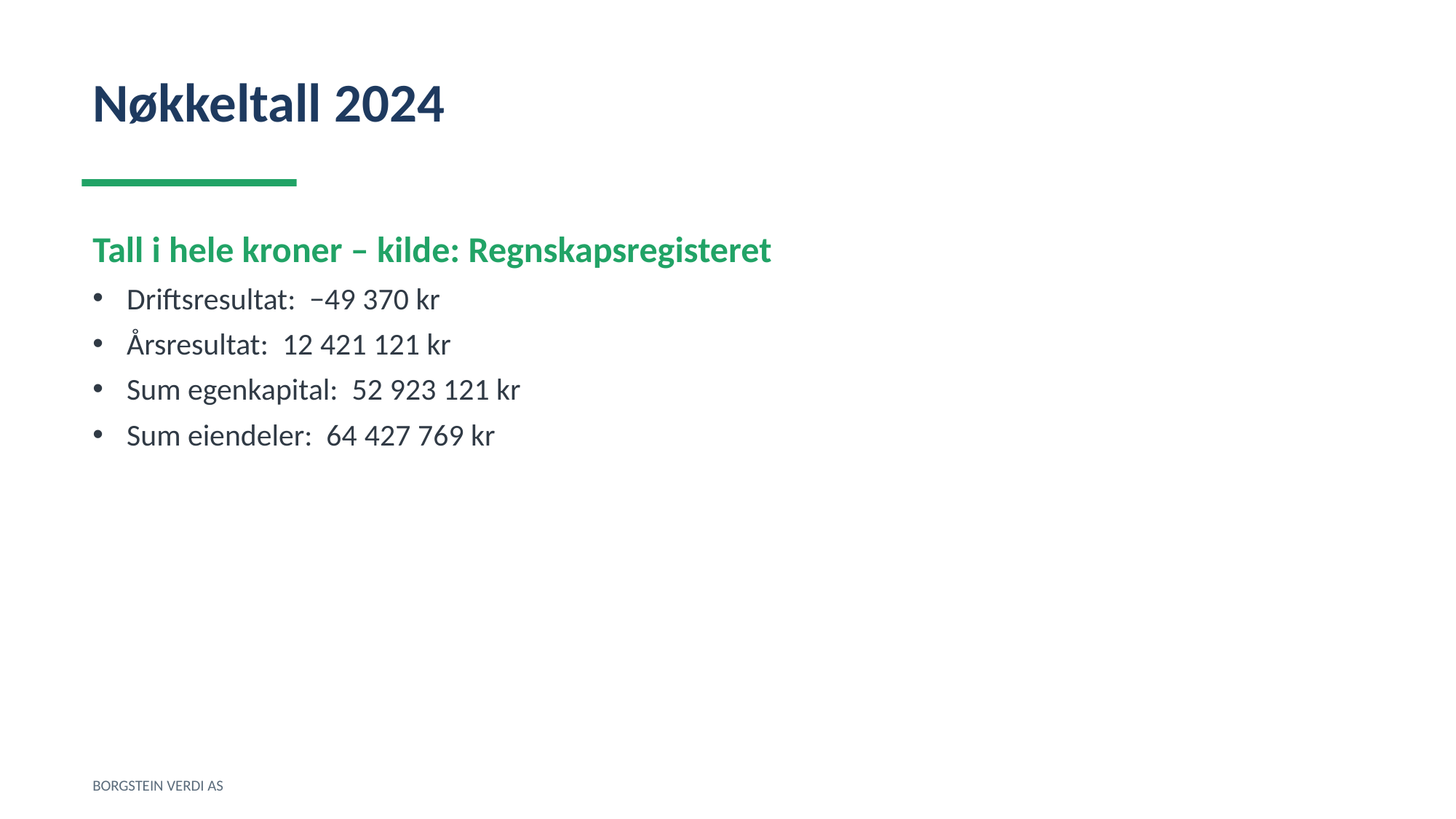

Nøkkeltall 2024

Tall i hele kroner – kilde: Regnskapsregisteret
Driftsresultat:  −49 370 kr
Årsresultat:  12 421 121 kr
Sum egenkapital:  52 923 121 kr
Sum eiendeler:  64 427 769 kr
BORGSTEIN VERDI AS